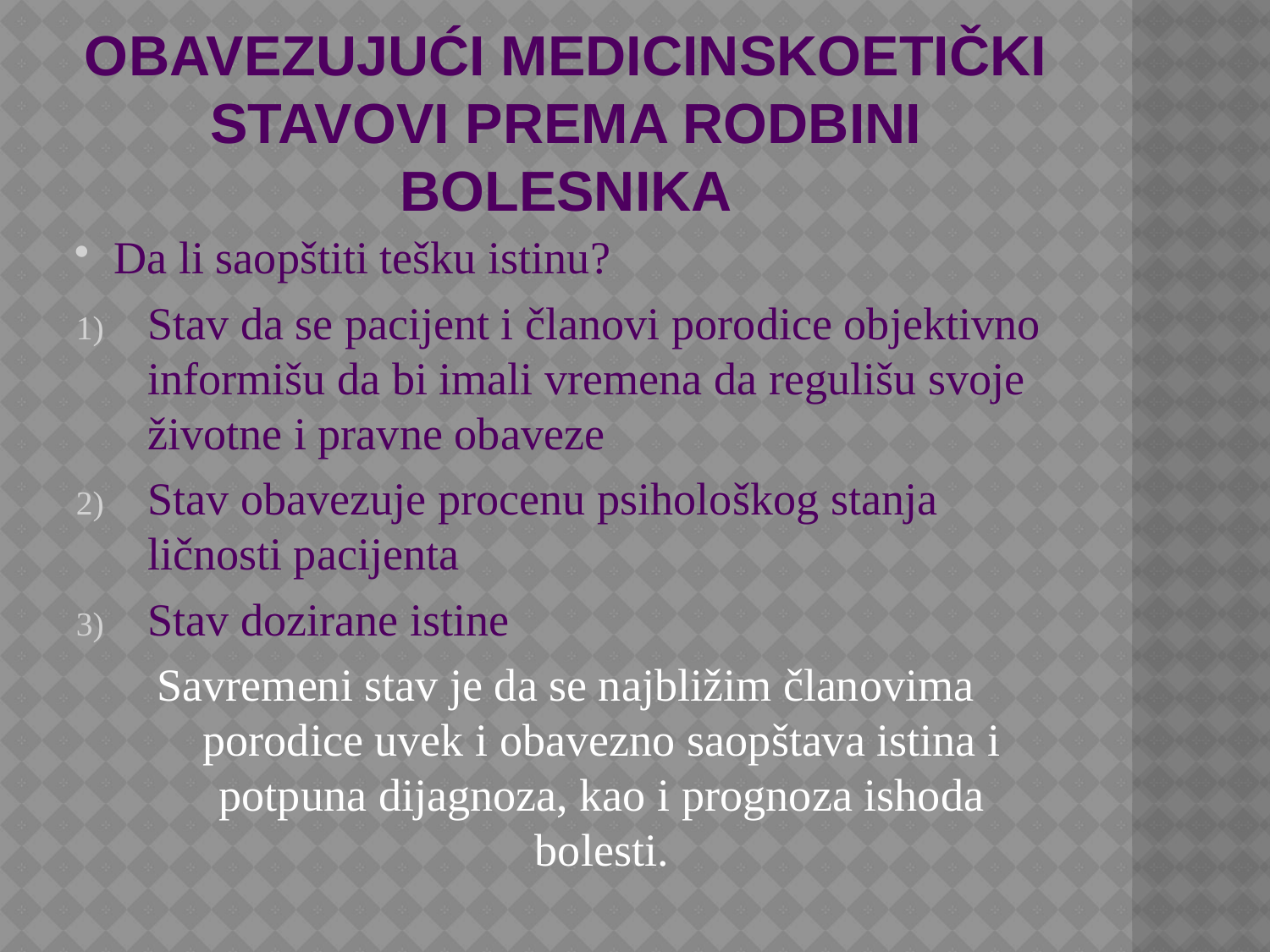

# Obavezujući medicinskoetički stavovi prema rodbini bolesnika
Da li saopštiti tešku istinu?
Stav da se pacijent i članovi porodice objektivno informišu da bi imali vremena da regulišu svoje životne i pravne obaveze
Stav obavezuje procenu psihološkog stanja ličnosti pacijenta
Stav dozirane istine
Savremeni stav je da se najbližim članovima porodice uvek i obavezno saopštava istina i potpuna dijagnoza, kao i prognoza ishoda bolesti.